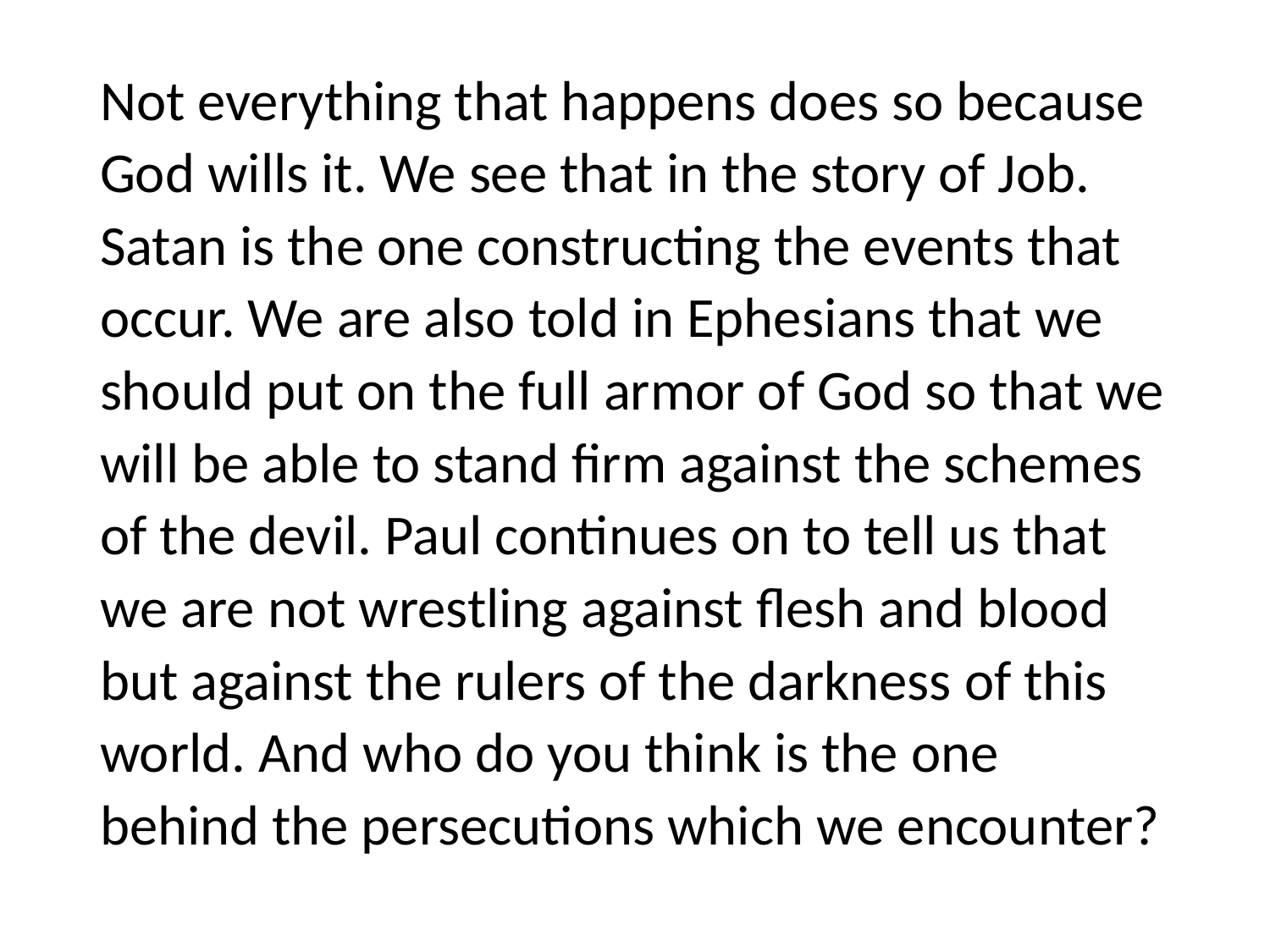

#
Not everything that happens does so because God wills it. We see that in the story of Job. Satan is the one constructing the events that occur. We are also told in Ephesians that we should put on the full armor of God so that we will be able to stand firm against the schemes of the devil. Paul continues on to tell us that we are not wrestling against flesh and blood but against the rulers of the darkness of this world. And who do you think is the one behind the persecutions which we encounter?